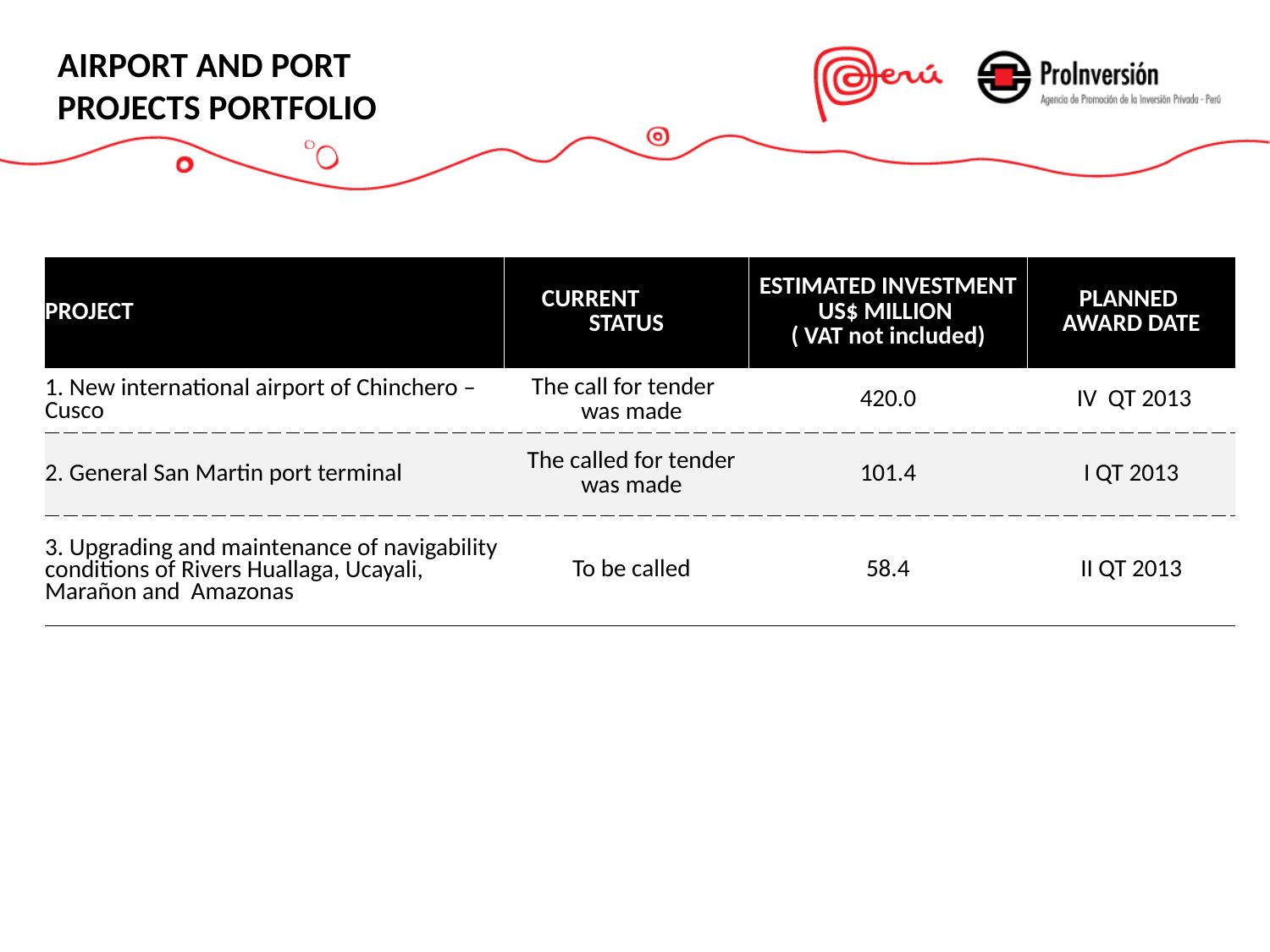

AIRPORT AND PORT PROJECTS PORTFOLIO
| PROJECT | CURRENT STATUS | ESTIMATED INVESTMENT US$ MILLION ( VAT not included) | PLANNED AWARD DATE |
| --- | --- | --- | --- |
| 1. New international airport of Chinchero –Cusco | The call for tender was made | 420.0 | IV QT 2013 |
| 2. General San Martin port terminal | The called for tender was made | 101.4 | I QT 2013 |
| 3. Upgrading and maintenance of navigability conditions of Rivers Huallaga, Ucayali, Marañon and Amazonas | To be called | 58.4 | II QT 2013 |